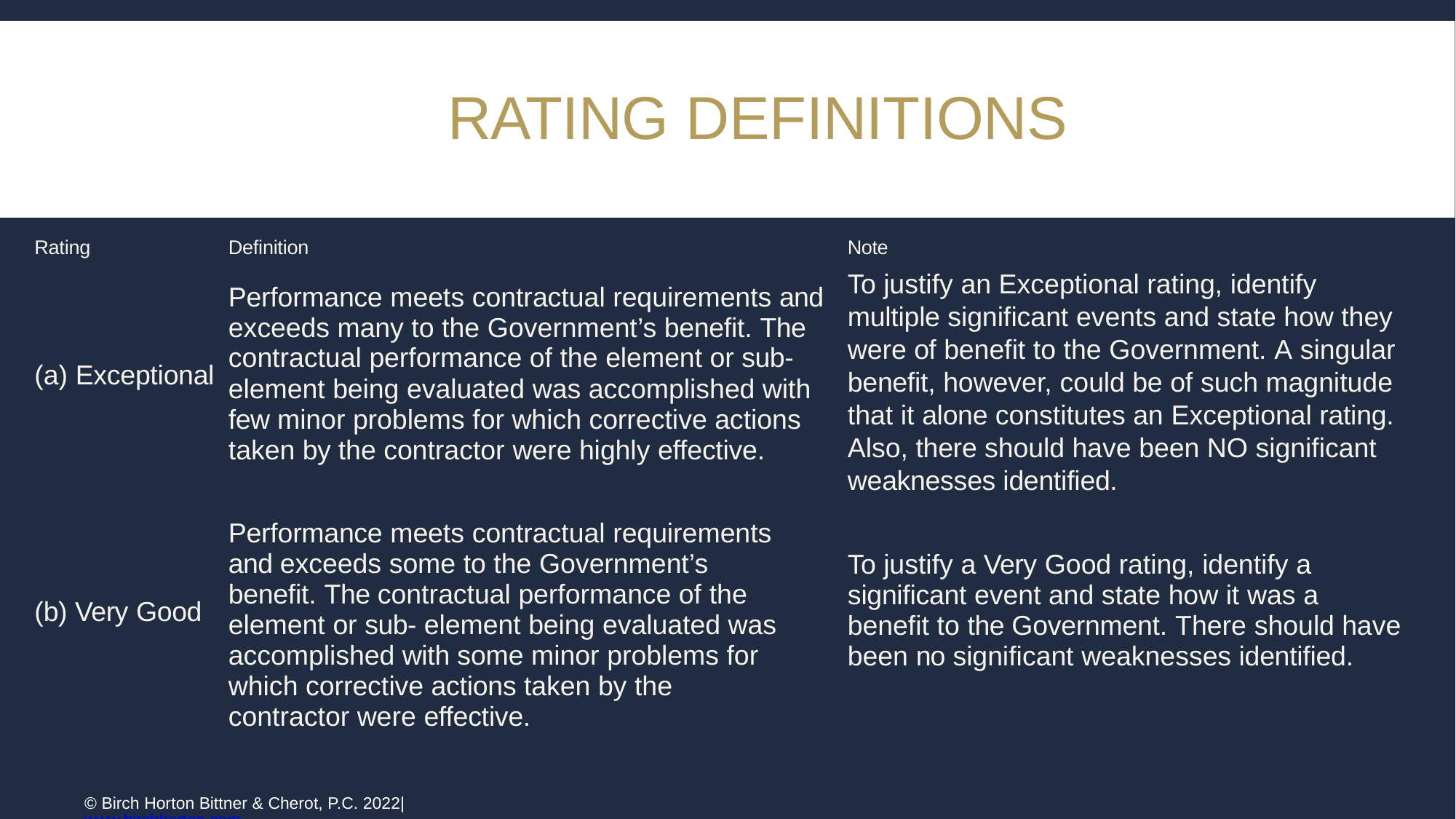

# RATING DEFINITIONS
| Rating | Definition | Note |
| --- | --- | --- |
| (a) Exceptional | Performance meets contractual requirements and exceeds many to the Government’s benefit. The contractual performance of the element or sub- element being evaluated was accomplished with few minor problems for which corrective actions taken by the contractor were highly effective. | To justify an Exceptional rating, identify multiple significant events and state how they were of benefit to the Government. A singular benefit, however, could be of such magnitude that it alone constitutes an Exceptional rating. Also, there should have been NO significant weaknesses identified. |
| (b) Very Good | Performance meets contractual requirements and exceeds some to the Government’s benefit. The contractual performance of the element or sub- element being evaluated was accomplished with some minor problems for which corrective actions taken by the contractor were effective. | To justify a Very Good rating, identify a significant event and state how it was a benefit to the Government. There should have been no significant weaknesses identified. |
© Birch Horton Bittner & Cherot, P.C. 2022| www.birchhorton.com